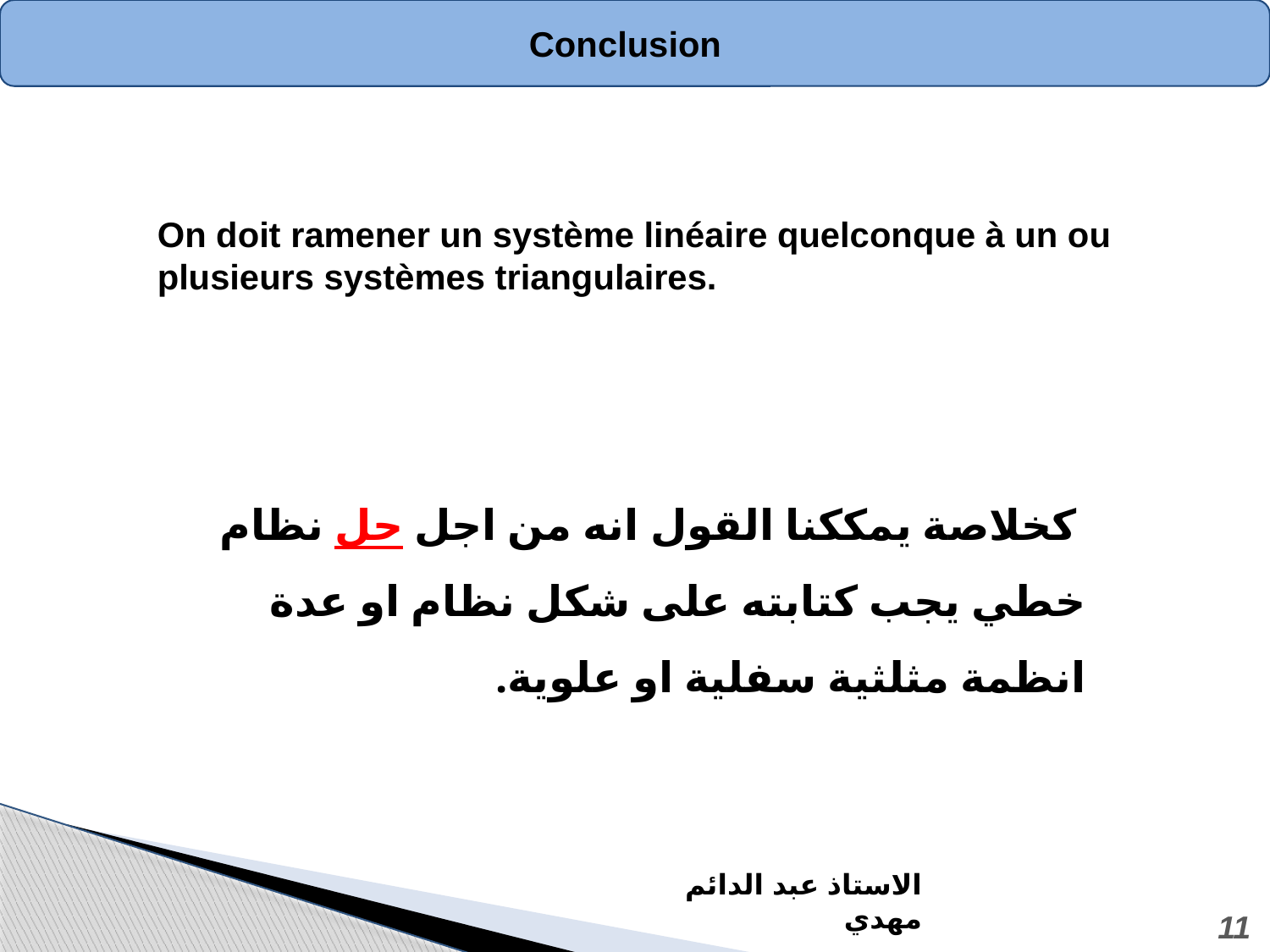

Conclusion

On doit ramener un système linéaire quelconque à un ou plusieurs systèmes triangulaires.
 كخلاصة يمككنا القول انه من اجل حل نظام خطي يجب كتابته على شكل نظام او عدة انظمة مثلثية سفلية او علوية.
الاستاذ عبد الدائم مهدي
11